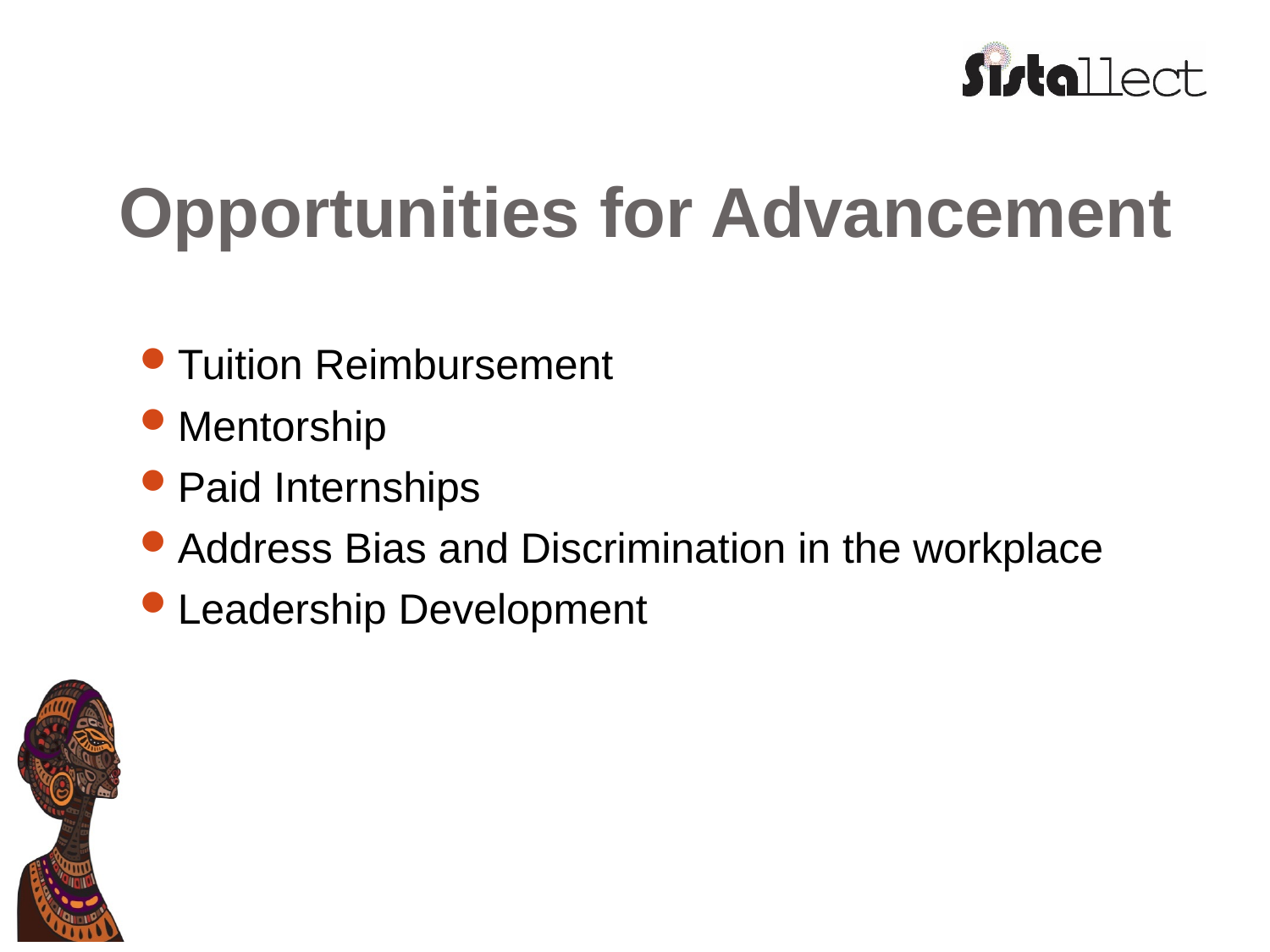

# Opportunities for Advancement

Tuition Reimbursement
Mentorship
Paid Internships
Address Bias and Discrimination in the workplace
Leadership Development